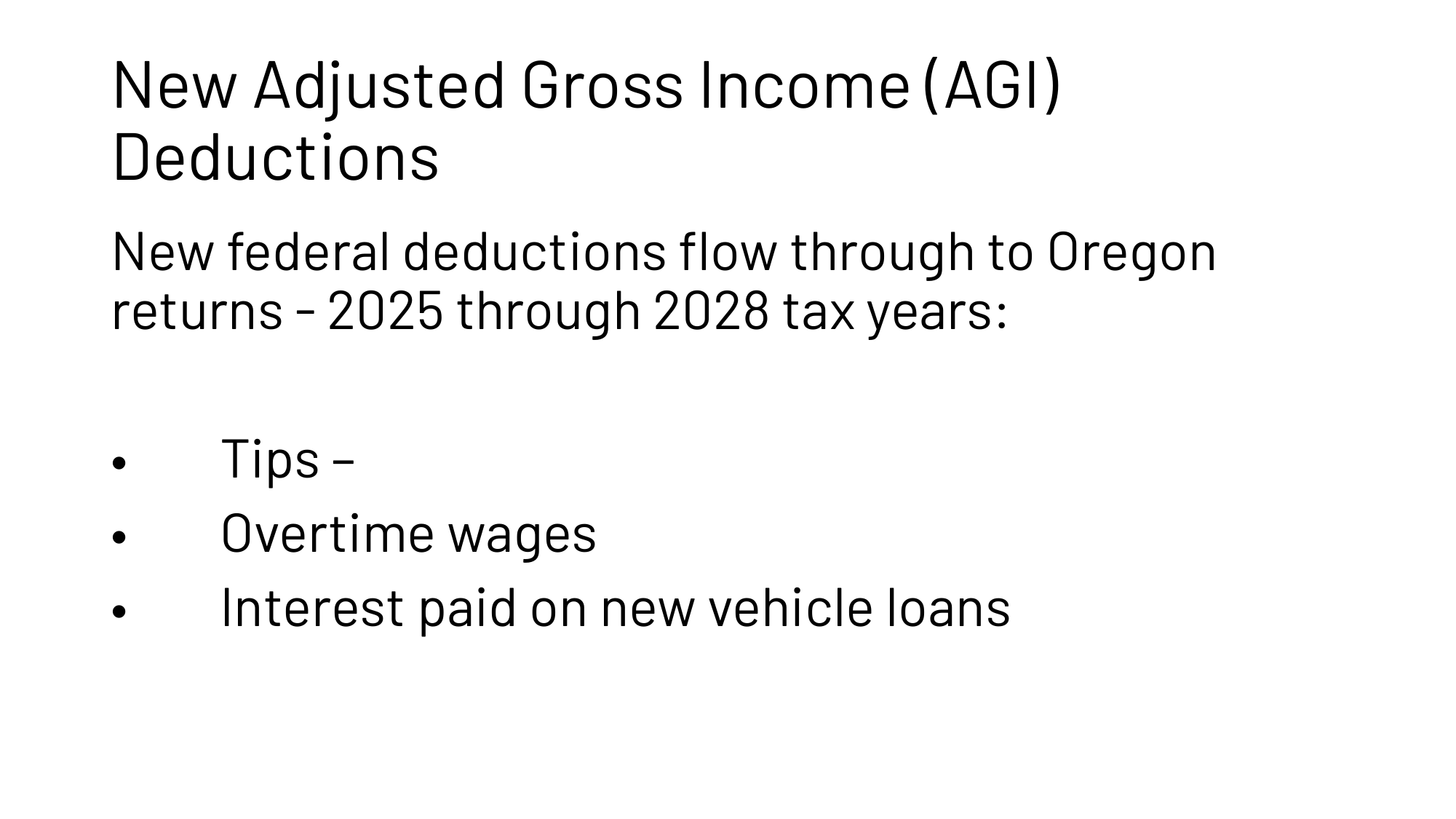

# New Adjusted Gross Income (AGI) Deductions
New federal deductions flow through to Oregon returns - 2025 through 2028 tax years:

•	Tips –
•	Overtime wages
•	Interest paid on new vehicle loans